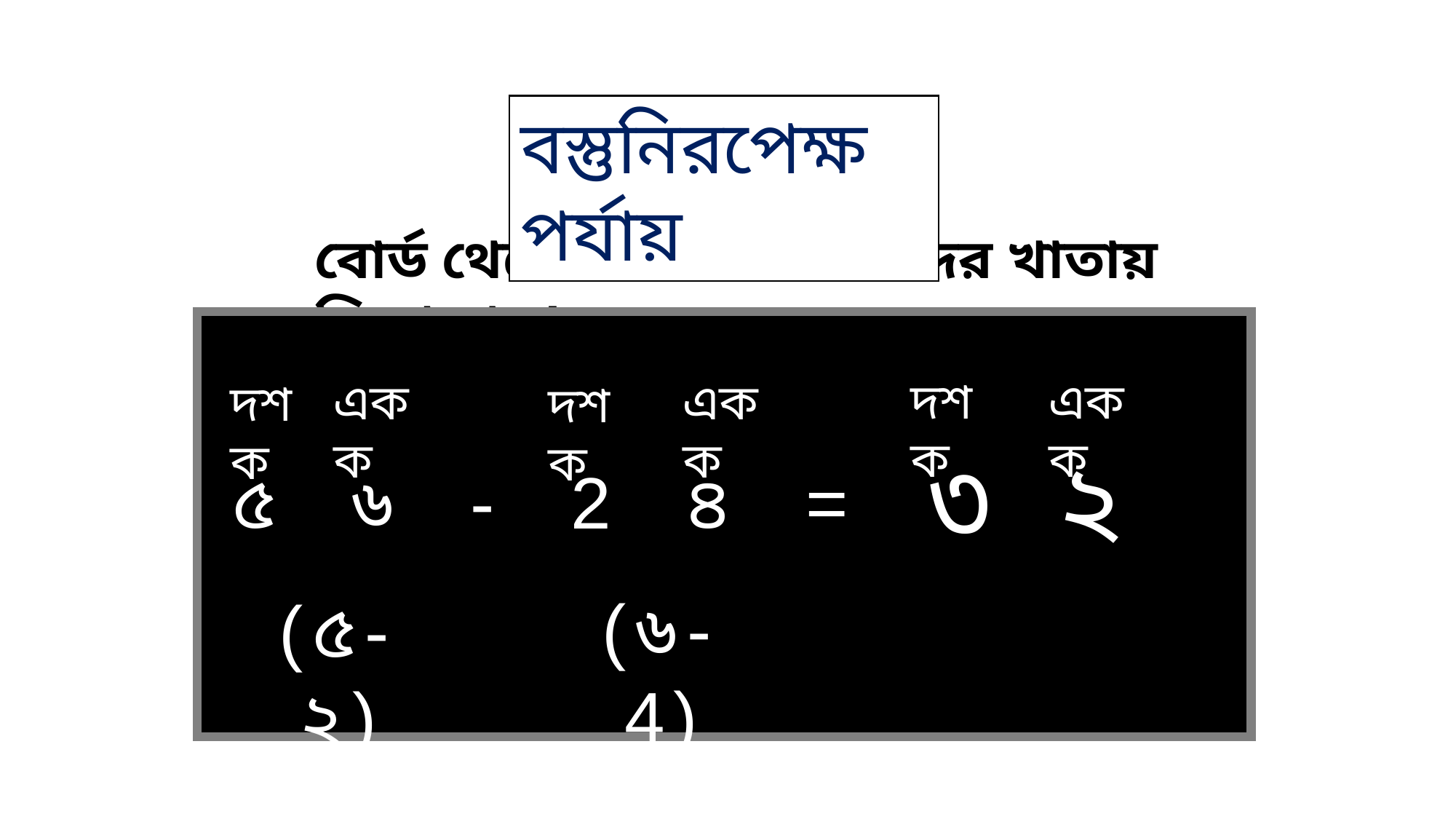

বস্তুনিরপেক্ষ পর্যায়
এবার দশক অংক দুইটি যোগ করে দশকের ঘরে ফল লিখতে হবে
বোর্ড থেকে অংকটি তোমাদের খাতায় লিখে নাও!

দশক
একক
দশক
একক
একক
দশক
একক
একক
একক
দশক
দশক
দশক
৩
৫
২
৬
৫৬-2৪=
2+4
৩+২
(৬-4)
(৫-২)
32+24=